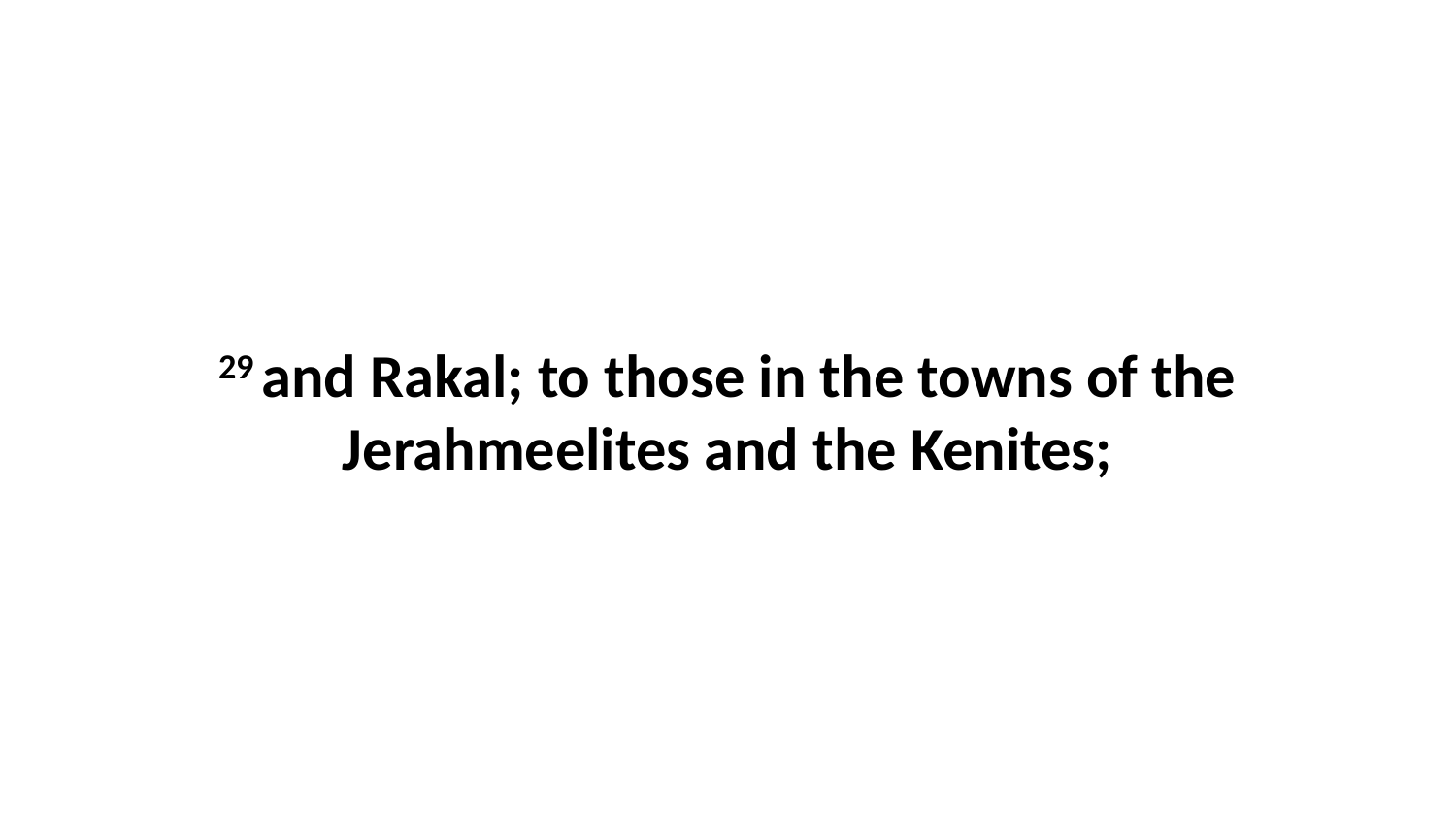

29 and Rakal; to those in the towns of the Jerahmeelites and the Kenites;